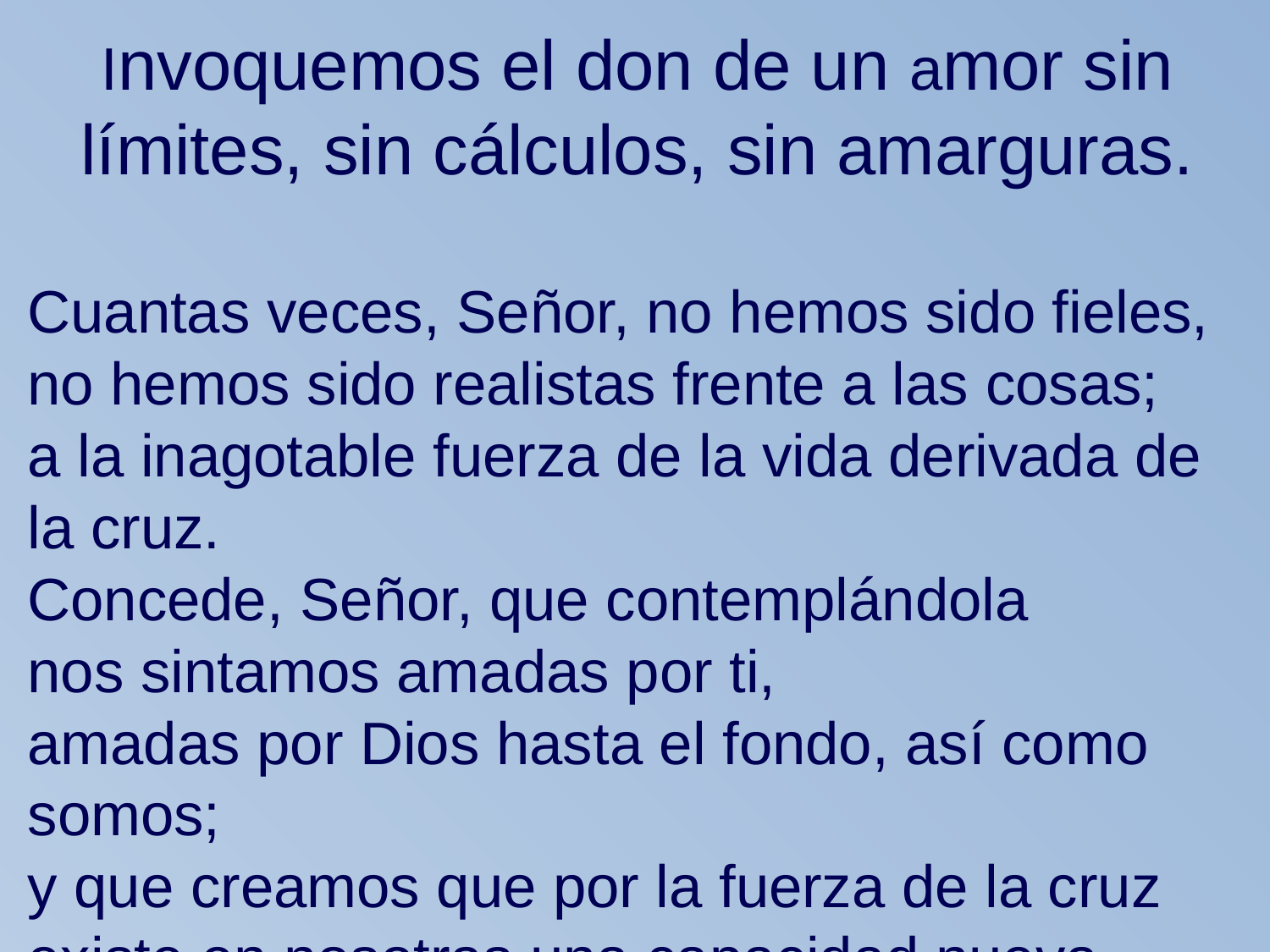

Invoquemos el don de un amor sin límites, sin cálculos, sin amarguras.

Cuantas veces, Señor, no hemos sido fieles,
no hemos sido realistas frente a las cosas;
a la inagotable fuerza de la vida derivada de la cruz.
Concede, Señor, que contemplándola
nos sintamos amadas por ti,
amadas por Dios hasta el fondo, así como somos;
y que creamos que por la fuerza de la cruz
existe en nosotras una capacidad nueva
para dedicarnos a los hermanos,